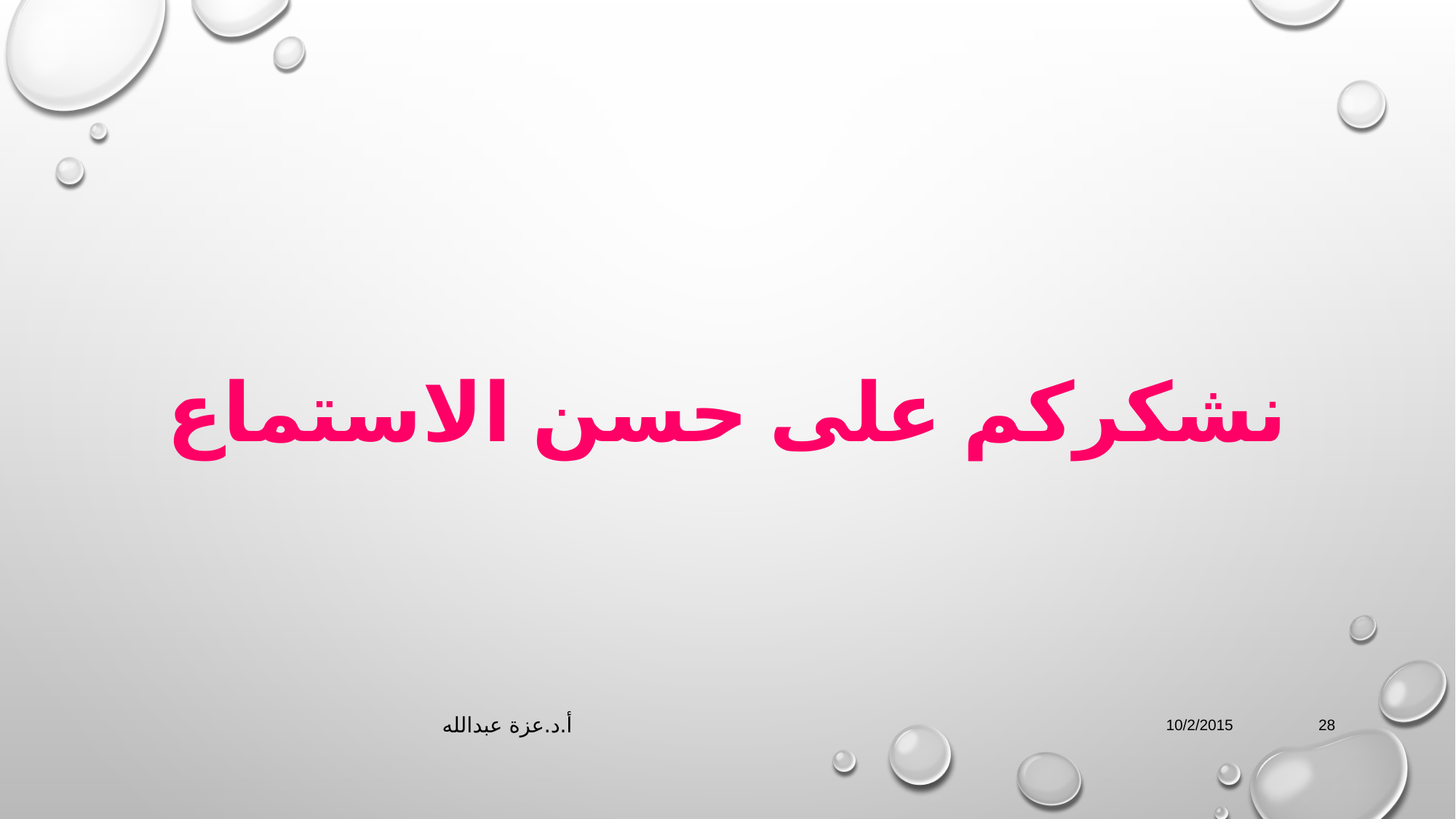

نشكركم على حسن الاستماع
أ.د.عزة عبدالله
10/2/2015
28